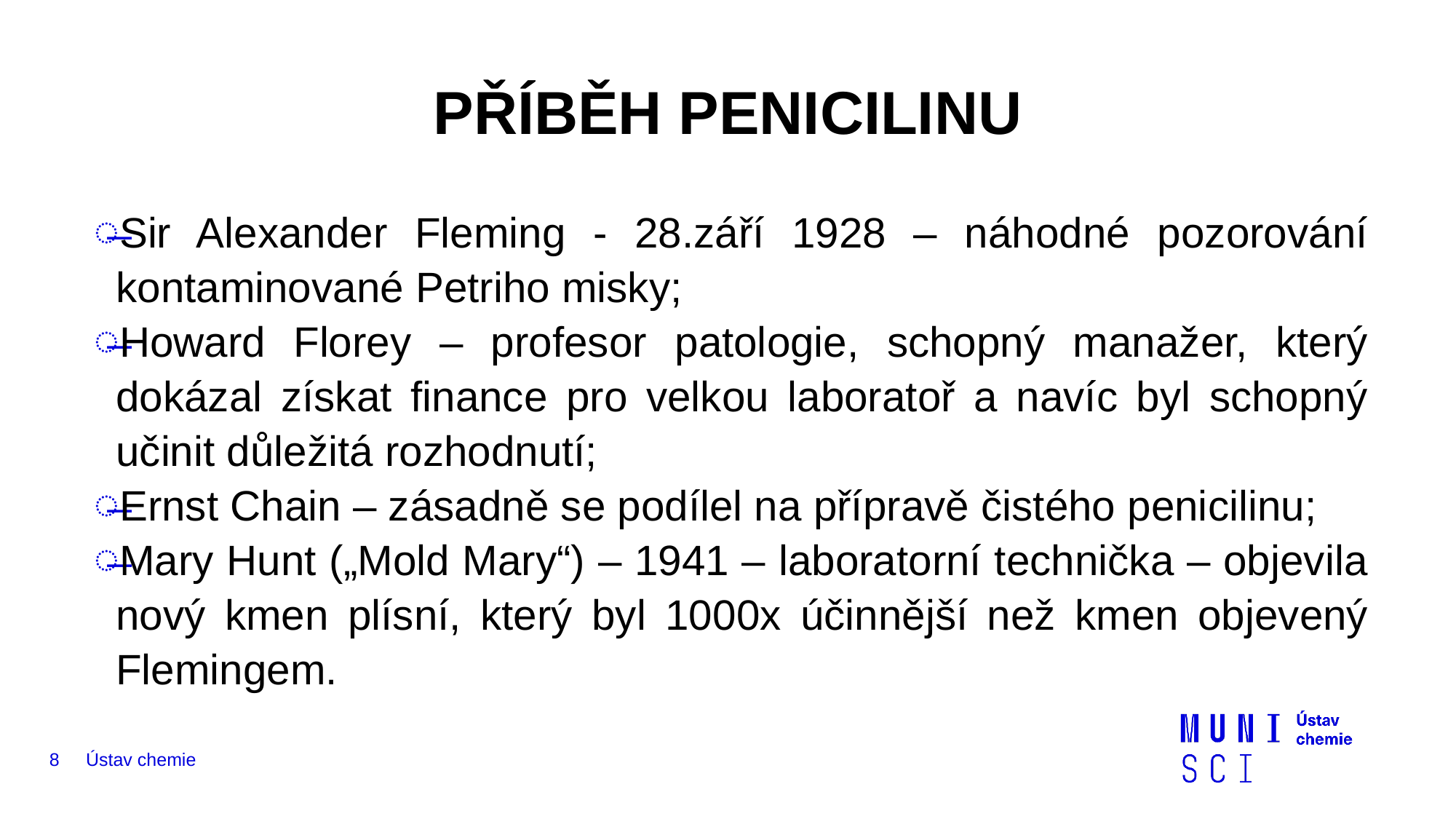

# PŘÍBĚH PENICILINU
Sir Alexander Fleming - 28.září 1928 – náhodné pozorování kontaminované Petriho misky;
Howard Florey – profesor patologie, schopný manažer, který dokázal získat finance pro velkou laboratoř a navíc byl schopný učinit důležitá rozhodnutí;
Ernst Chain – zásadně se podílel na přípravě čistého penicilinu;
Mary Hunt („Mold Mary“) – 1941 – laboratorní technička – objevila nový kmen plísní, který byl 1000x účinnější než kmen objevený Flemingem.

8
Ústav chemie